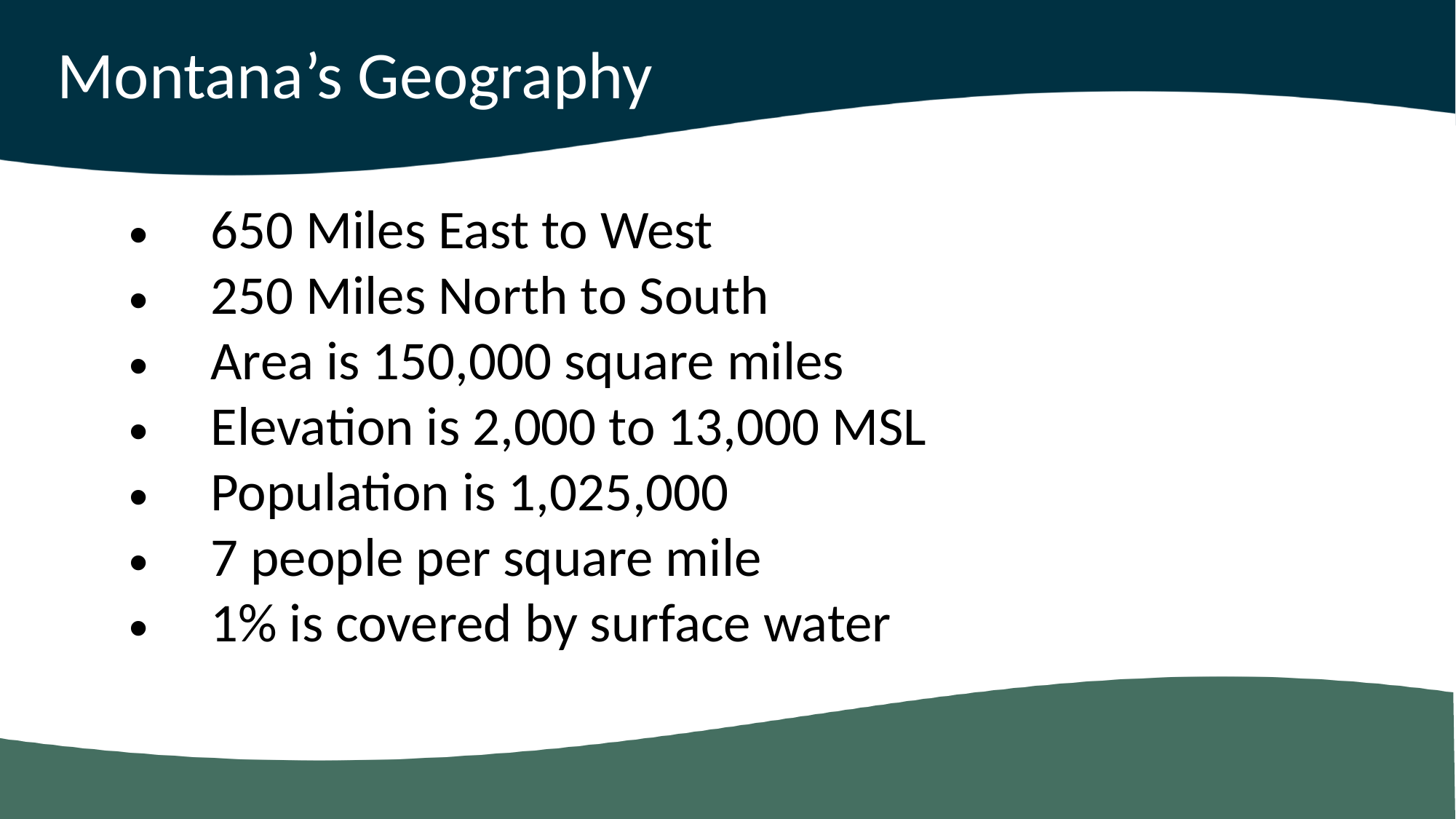

Montana’s Geography
650 Miles East to West
250 Miles North to South
Area is 150,000 square miles
Elevation is 2,000 to 13,000 MSL
Population is 1,025,000
7 people per square mile
1% is covered by surface water